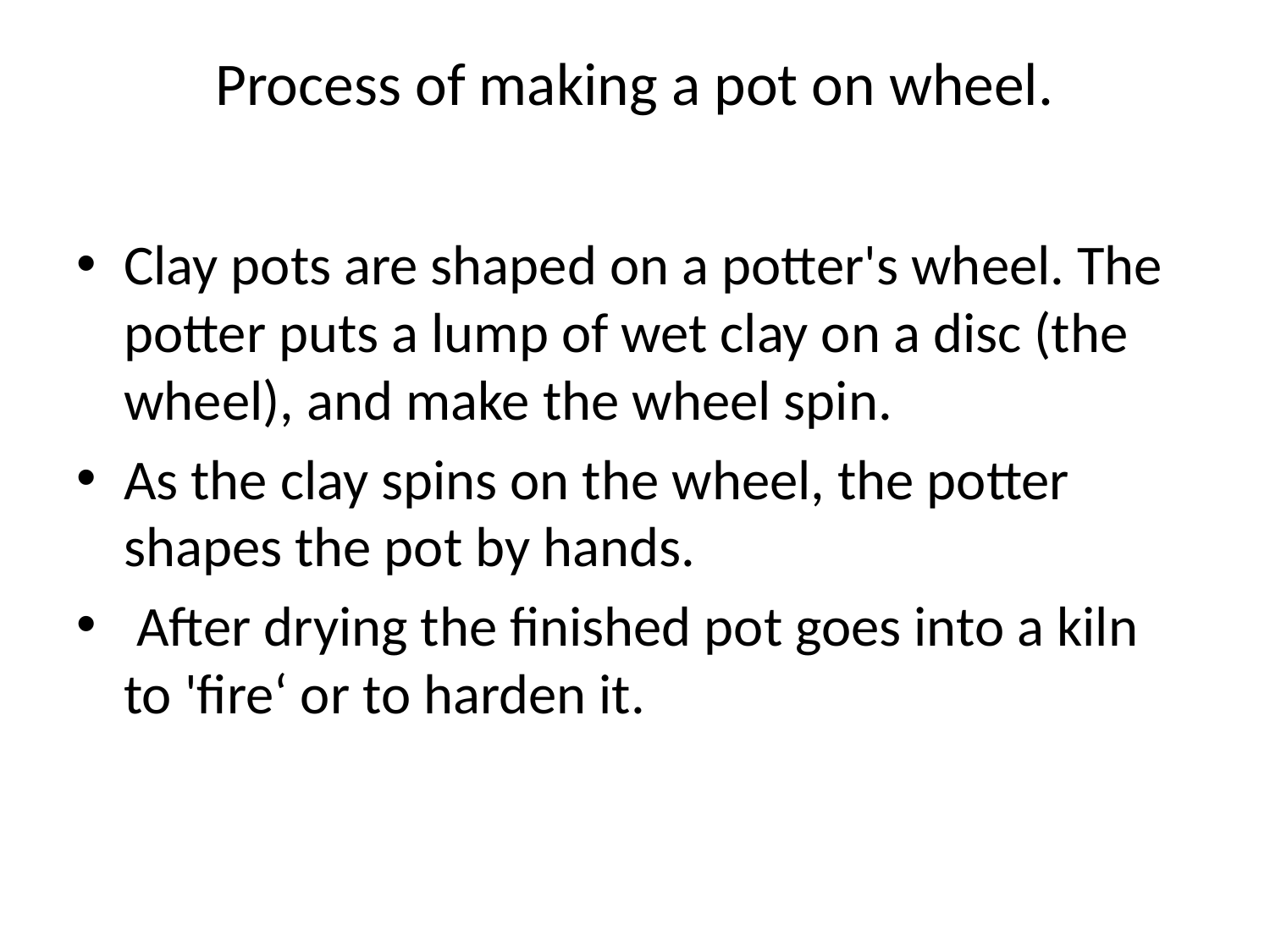

# Process of making a pot on wheel.
Clay pots are shaped on a potter's wheel. The potter puts a lump of wet clay on a disc (the wheel), and make the wheel spin.
As the clay spins on the wheel, the potter shapes the pot by hands.
 After drying the finished pot goes into a kiln to 'fire‘ or to harden it.